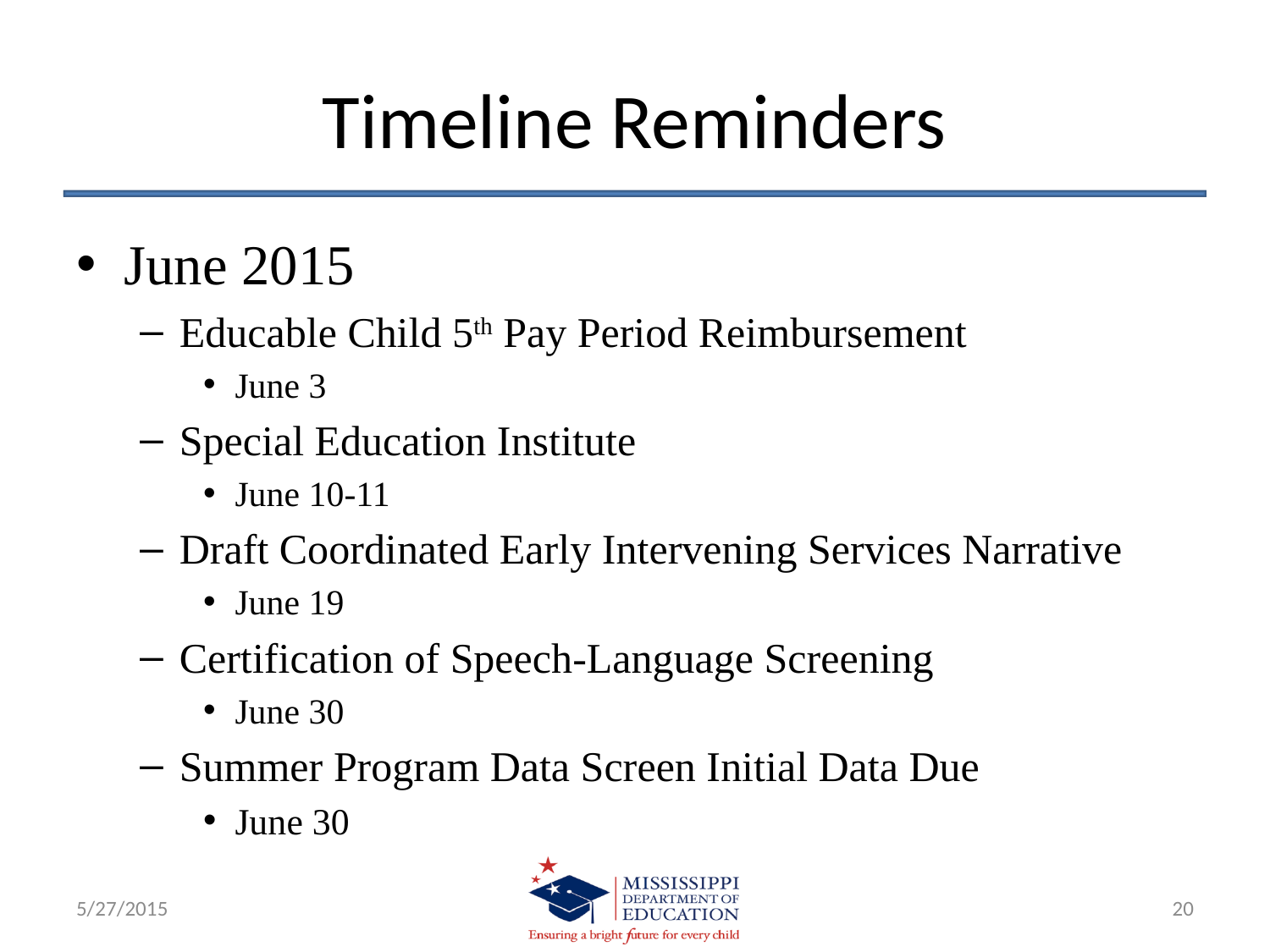

# Timeline Reminders
June 2015
Educable Child 5th Pay Period Reimbursement
June 3
Special Education Institute
June 10-11
Draft Coordinated Early Intervening Services Narrative
June 19
Certification of Speech-Language Screening
June 30
Summer Program Data Screen Initial Data Due
June 30

5/27/2015
20